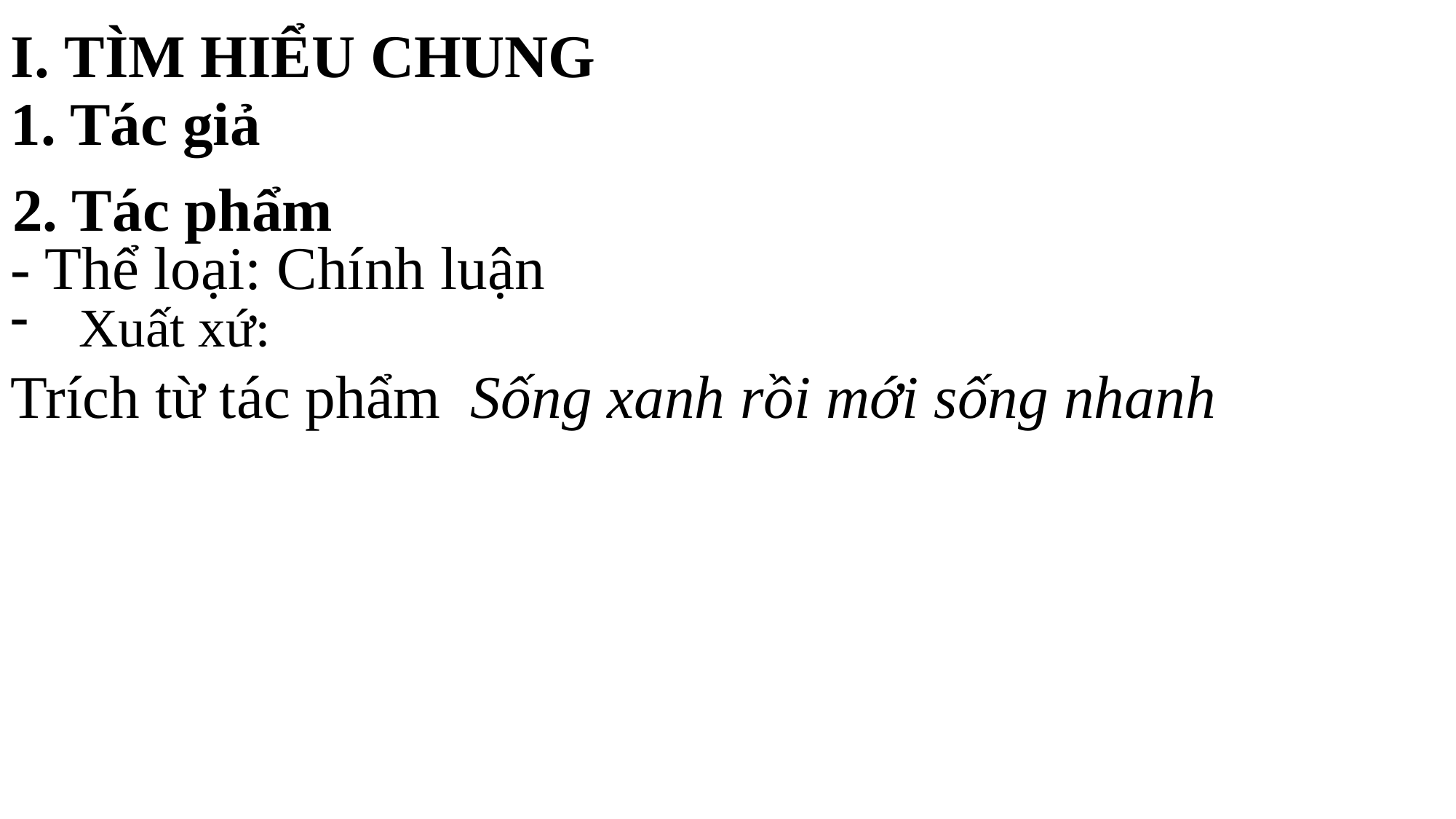

I. TÌM HIỂU CHUNG
1. Tác giả

2. Tác phẩm

- Thể loại: Chính luận
Xuất xứ:
Trích từ tác phẩm  Sống xanh rồi mới sống nhanh